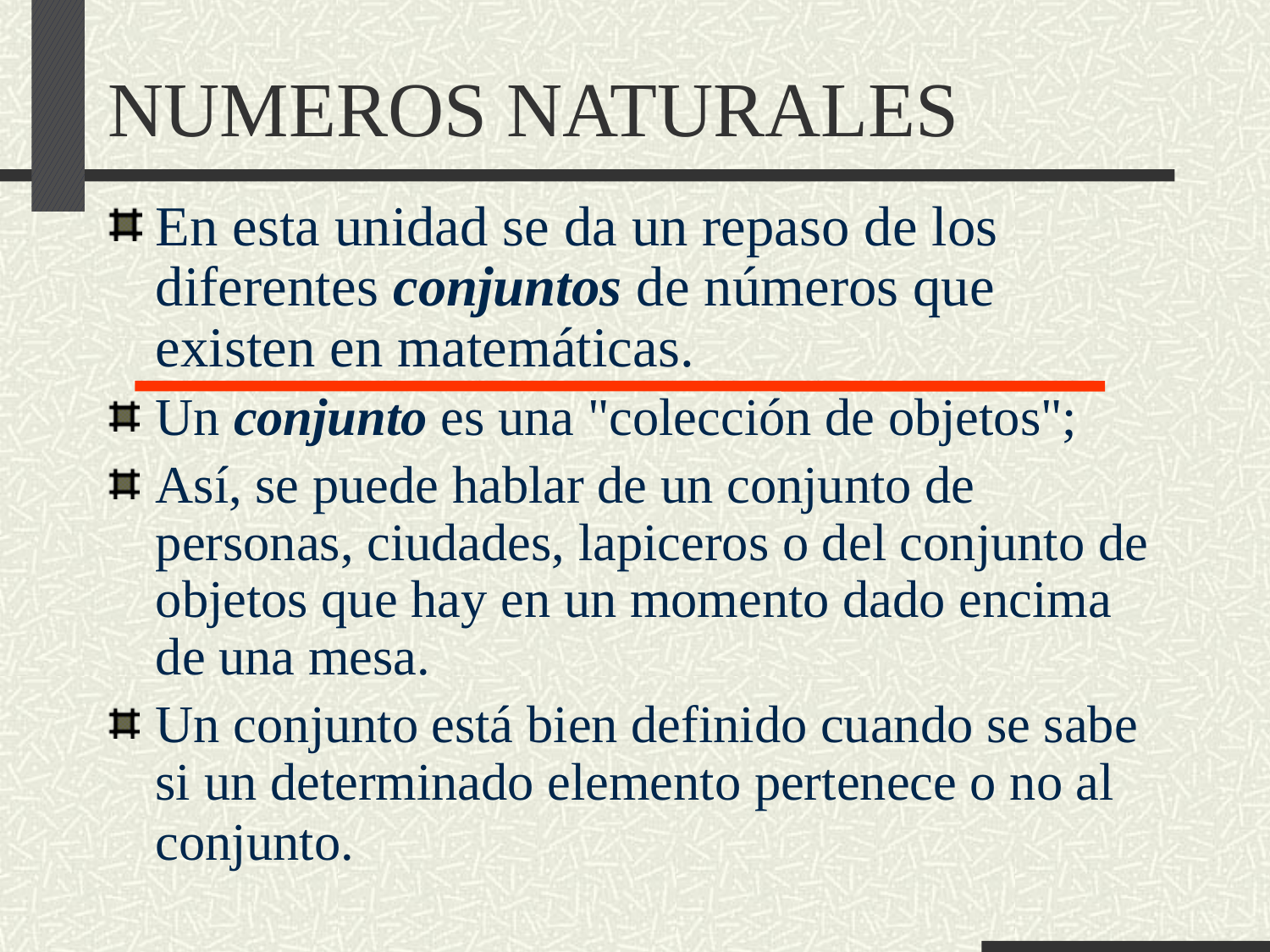

# NUMEROS NATURALES
En esta unidad se da un repaso de los diferentes conjuntos de números que existen en matemáticas.
Un conjunto es una "colección de objetos";
Así, se puede hablar de un conjunto de personas, ciudades, lapiceros o del conjunto de objetos que hay en un momento dado encima de una mesa.
Un conjunto está bien definido cuando se sabe si un determinado elemento pertenece o no al conjunto.